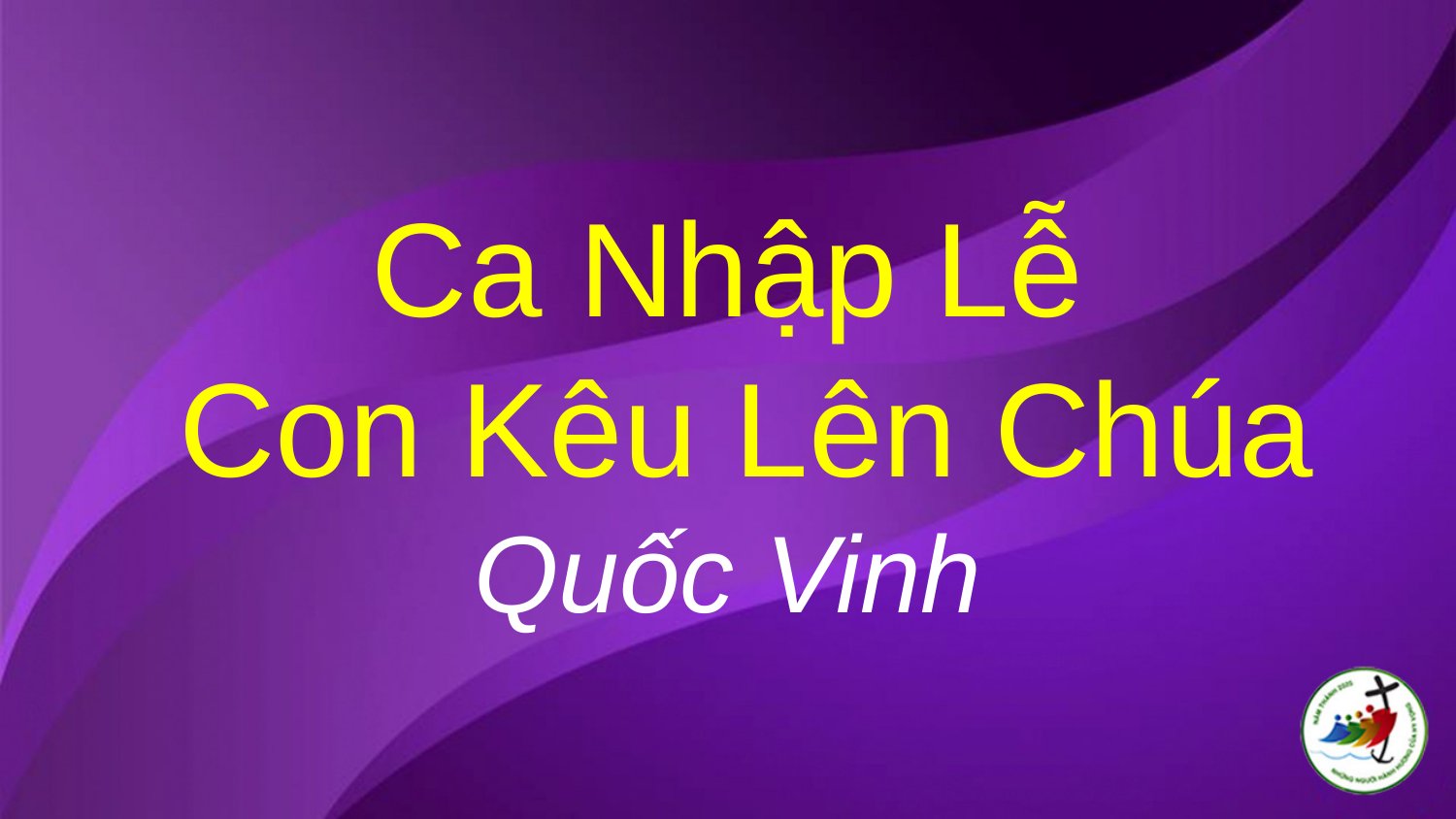

# Ca Nhập Lễ Con Kêu Lên Chúa Quốc Vinh